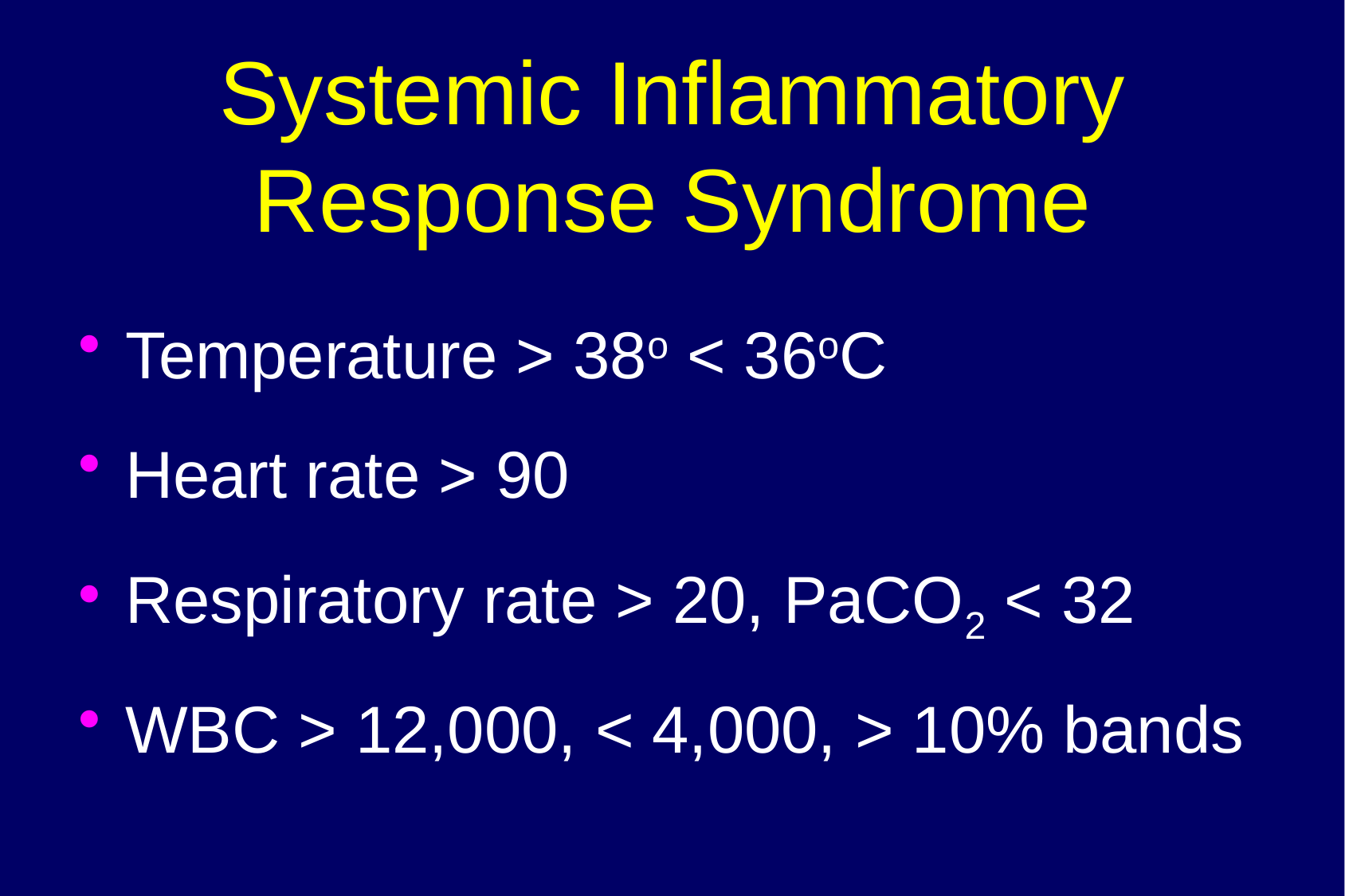

Systemic Inflammatory Response Syndrome
 Temperature > 38o < 36oC
 Heart rate > 90
 Respiratory rate > 20, PaCO2 < 32
 WBC > 12,000, < 4,000, > 10% bands